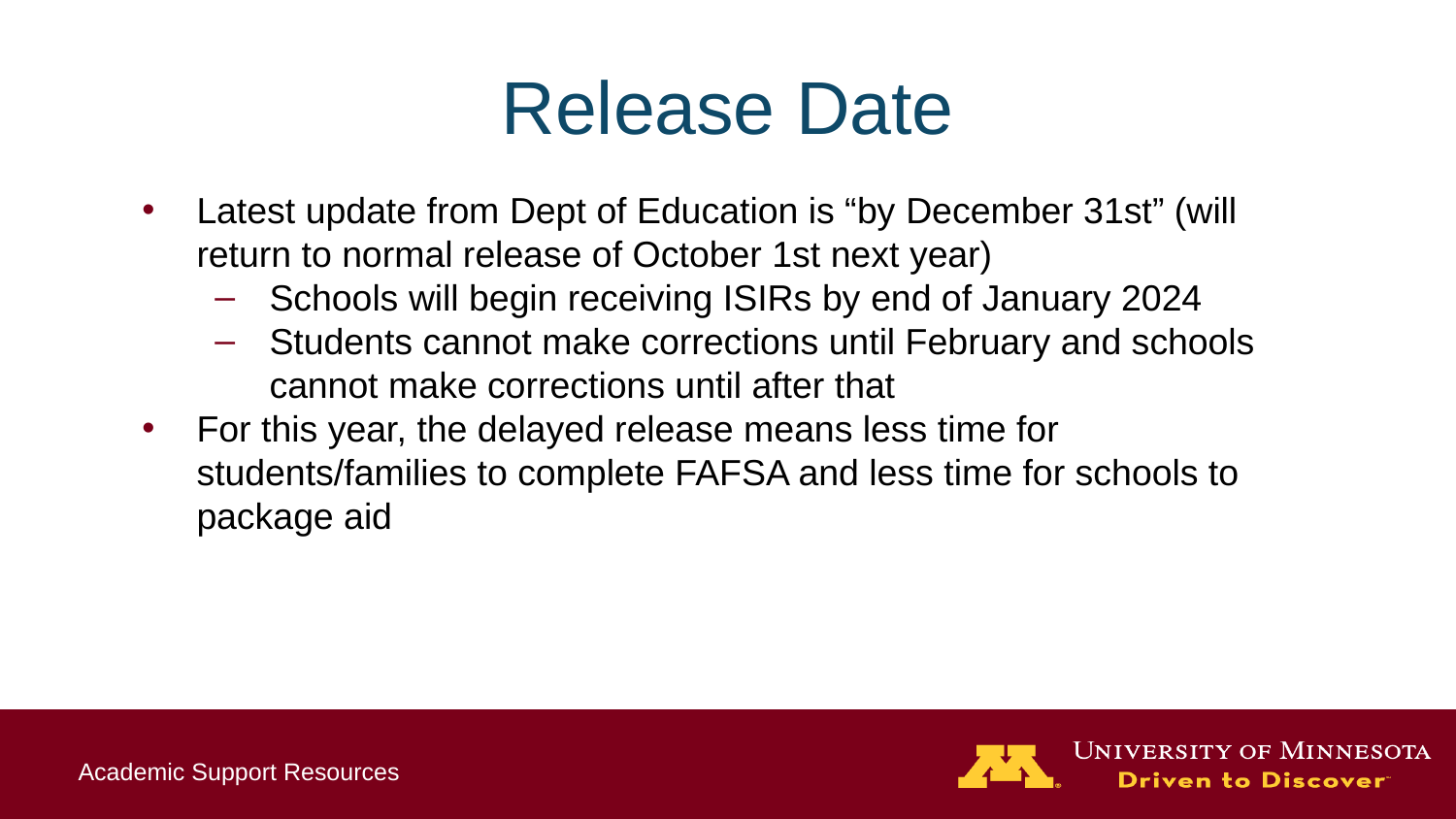

# Release Date
Latest update from Dept of Education is “by December 31st” (will return to normal release of October 1st next year)
Schools will begin receiving ISIRs by end of January 2024
Students cannot make corrections until February and schools cannot make corrections until after that
For this year, the delayed release means less time for students/families to complete FAFSA and less time for schools to package aid